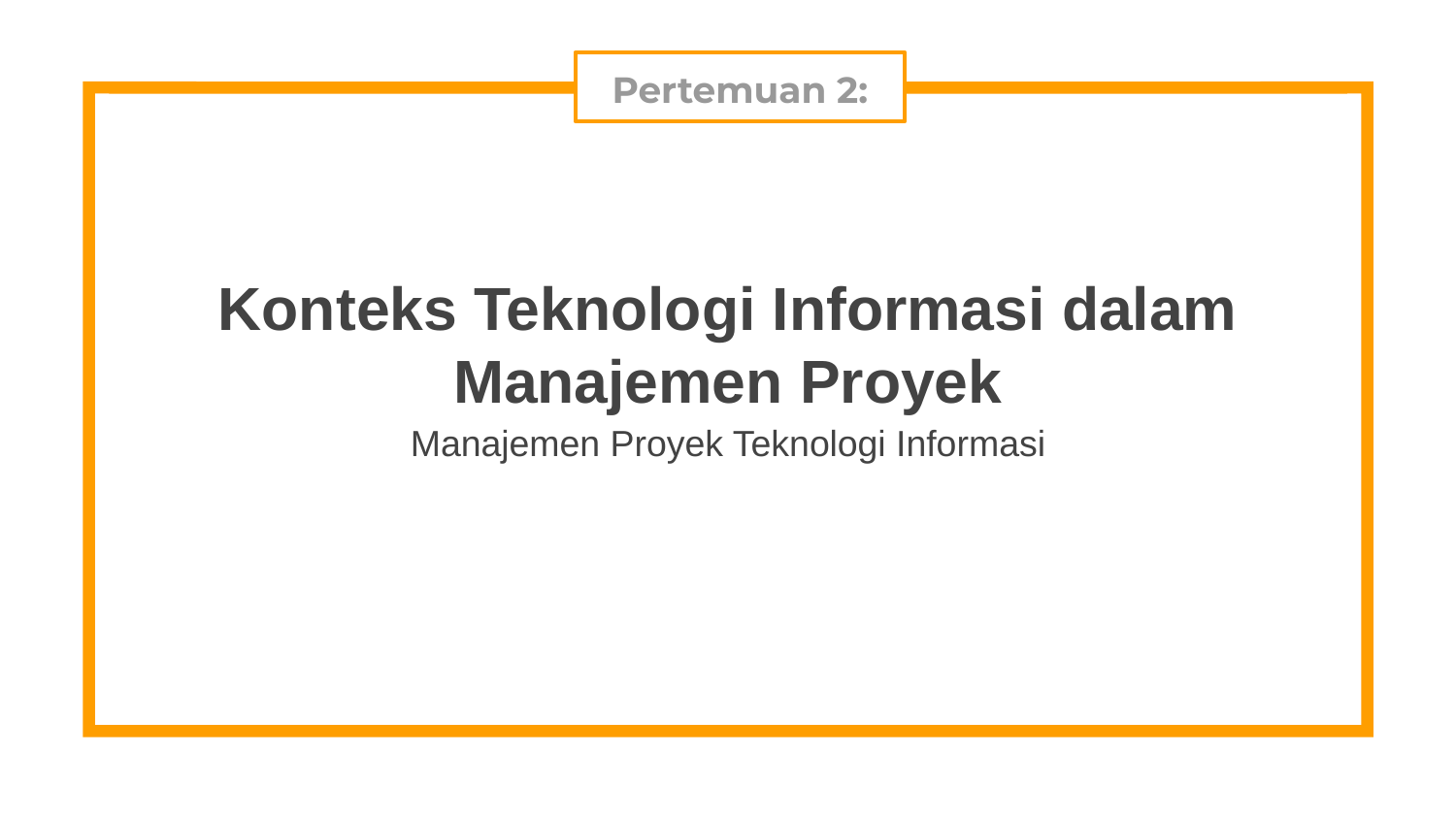

Pertemuan 2:
Konteks Teknologi Informasi dalam Manajemen Proyek
Manajemen Proyek Teknologi Informasi